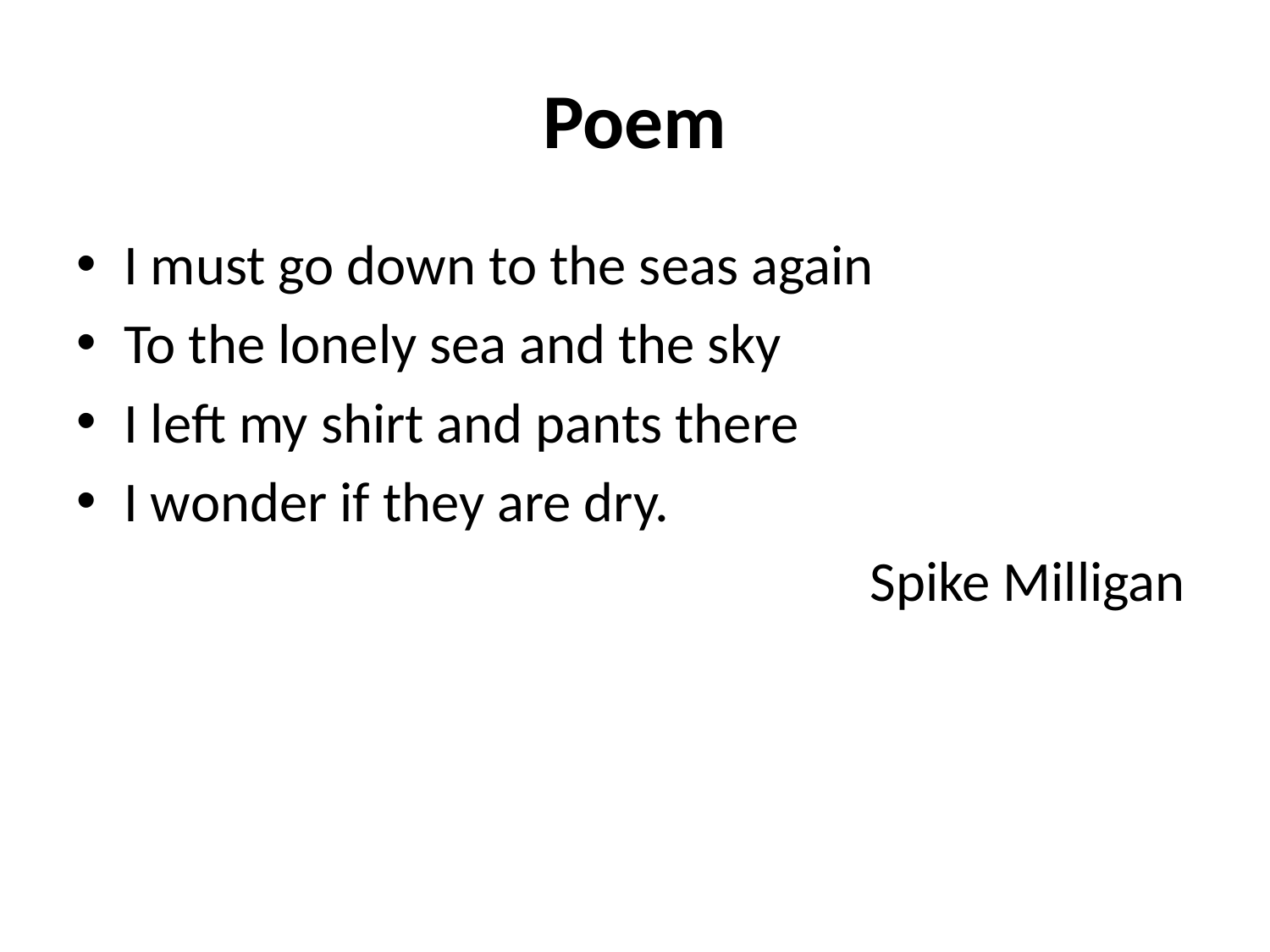

# Poem
I must go down to the seas again
To the lonely sea and the sky
I left my shirt and pants there
I wonder if they are dry.
			Spike Milligan